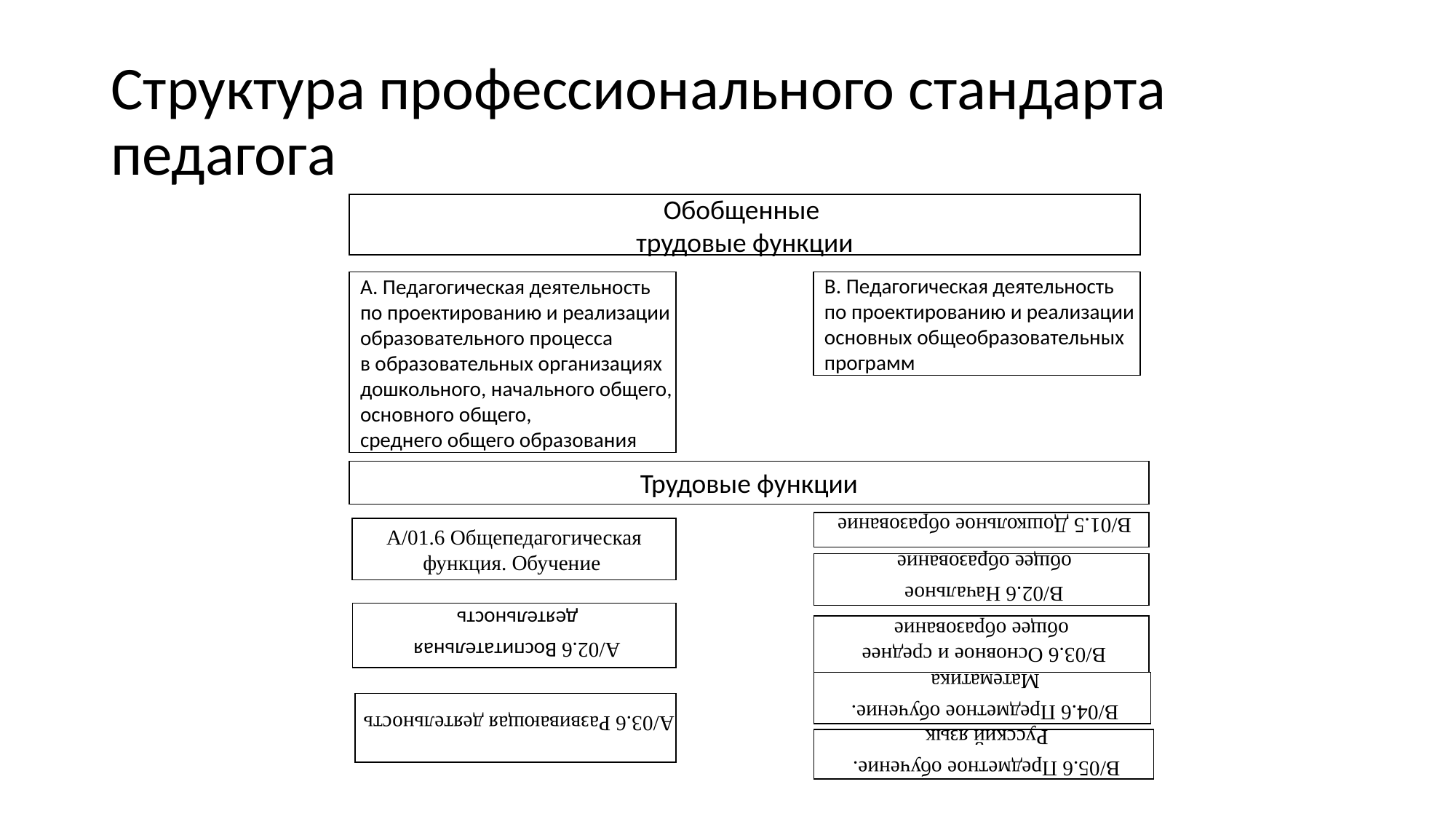

# Структура профессионального стандарта педагога
Обобщенные
трудовые функции
В. Педагогическая деятельность
по проектированию и реализации
основных общеобразовательных
программ
А. Педагогическая деятельность
по проектированию и реализации
образовательного процесса
в образовательных организациях
дошкольного, начального общего,
основного общего,
среднего общего образования
B/01.5 Дошкольное образование
B/02.6 Начальное
общее образование
Трудовые функции
A/02.6 Воспитательная
деятельность
B/03.6 Основное и среднее
общее образование
A/01.6 Общепедагогическая функция. Обучение
B/04.6 Предметное обучение.
Математика
A/03.6 Развивающая деятельность
B/05.6 Предметное обучение.
Русский язык